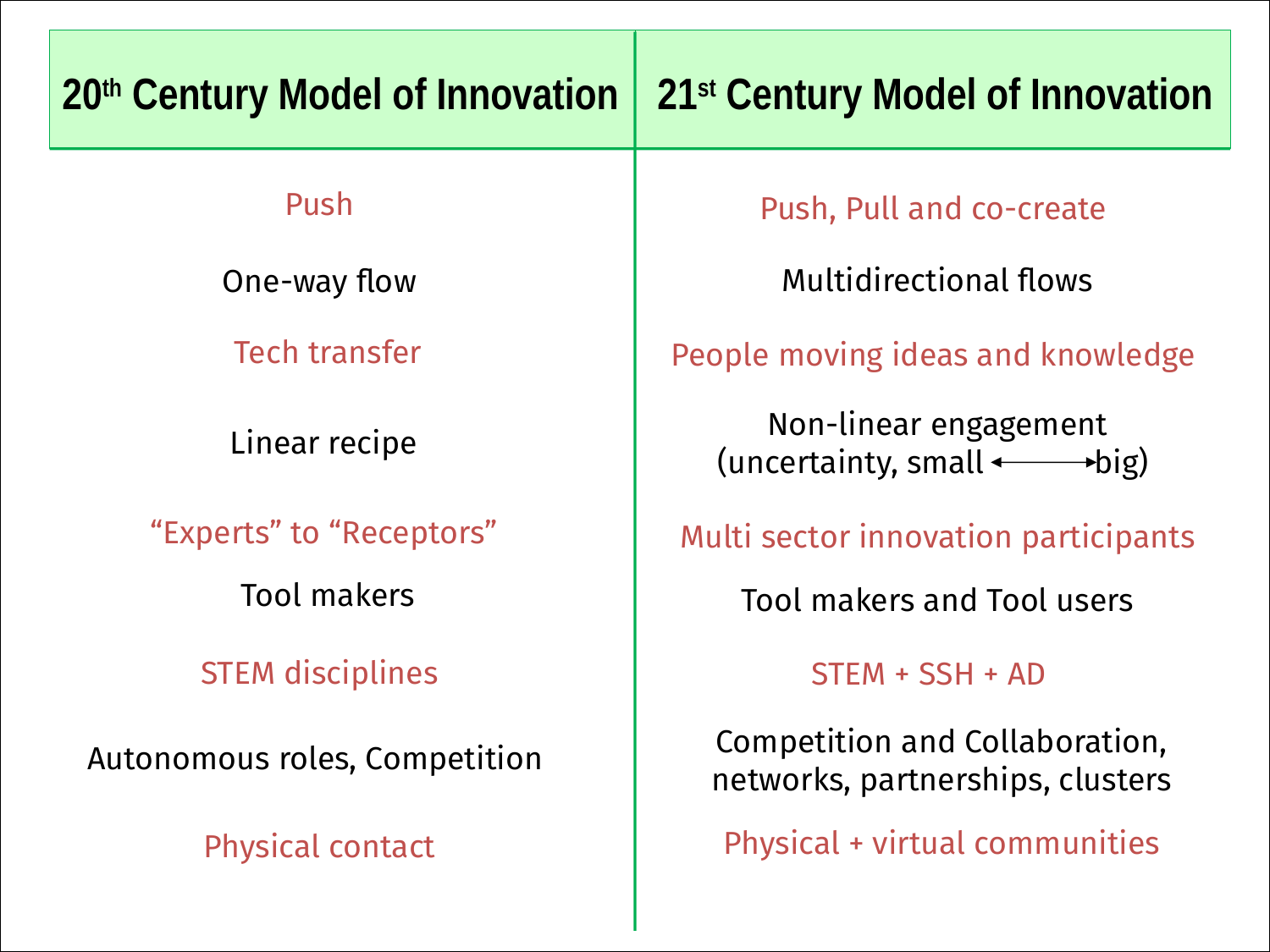

20th Century Model of Innovation
21st Century Model of Innovation

Push
Push, Pull and co-create
Multidirectional flows
One-way flow
Tech transfer
People moving ideas and knowledge
Non-linear engagement
(uncertainty, small             big)
Linear recipe

“Experts” to “Receptors”
Multi sector innovation participants
Tool makers
Tool makers and Tool users
STEM disciplines
STEM + SSH + AD
Competition and Collaboration, networks, partnerships, clusters
Autonomous roles, Competition
Physical + virtual communities
Physical contact